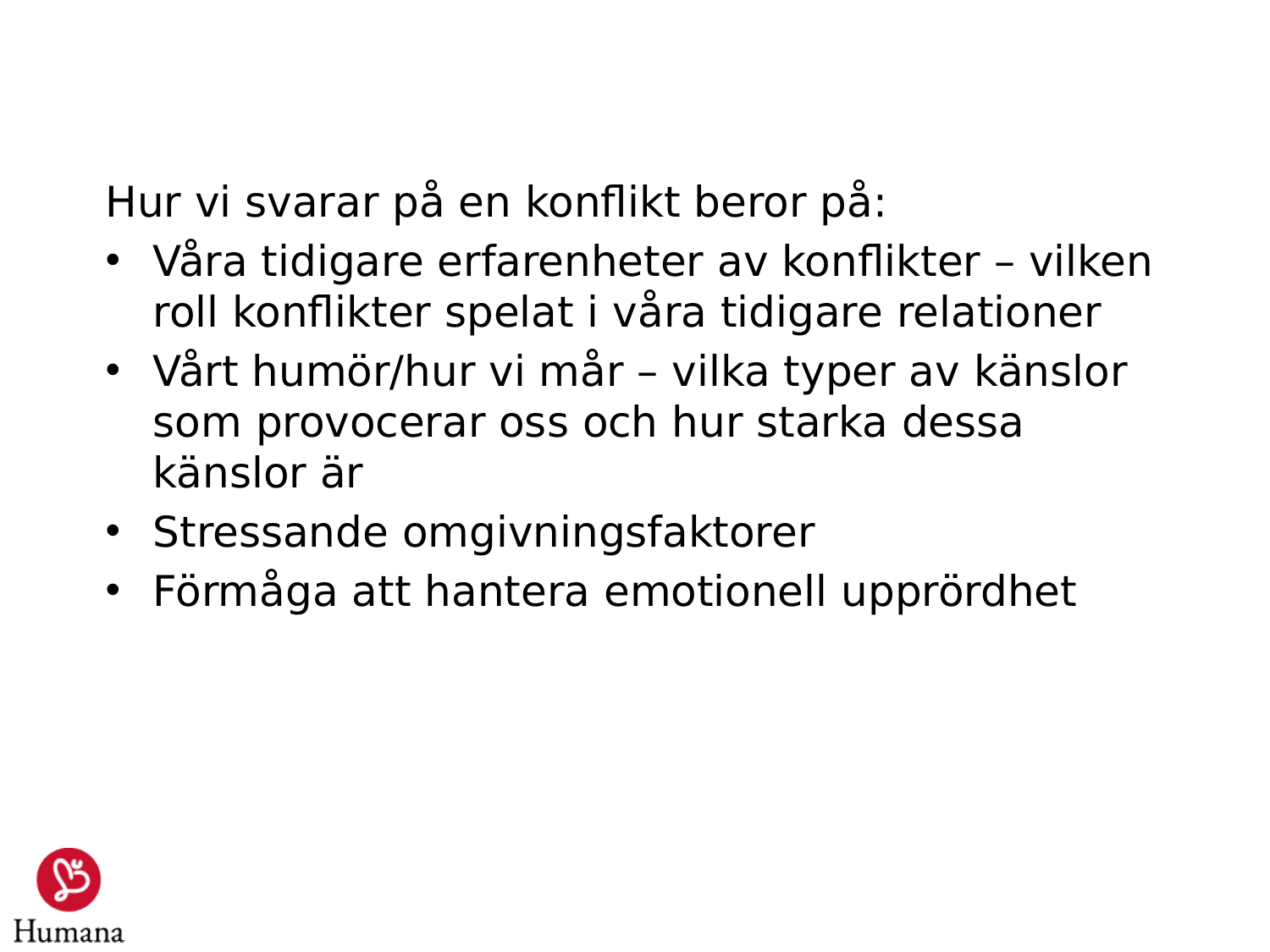

Hur vi svarar på en konflikt beror på:
Våra tidigare erfarenheter av konflikter – vilken roll konflikter spelat i våra tidigare relationer
Vårt humör/hur vi mår – vilka typer av känslor som provocerar oss och hur starka dessa känslor är
Stressande omgivningsfaktorer
Förmåga att hantera emotionell upprördhet